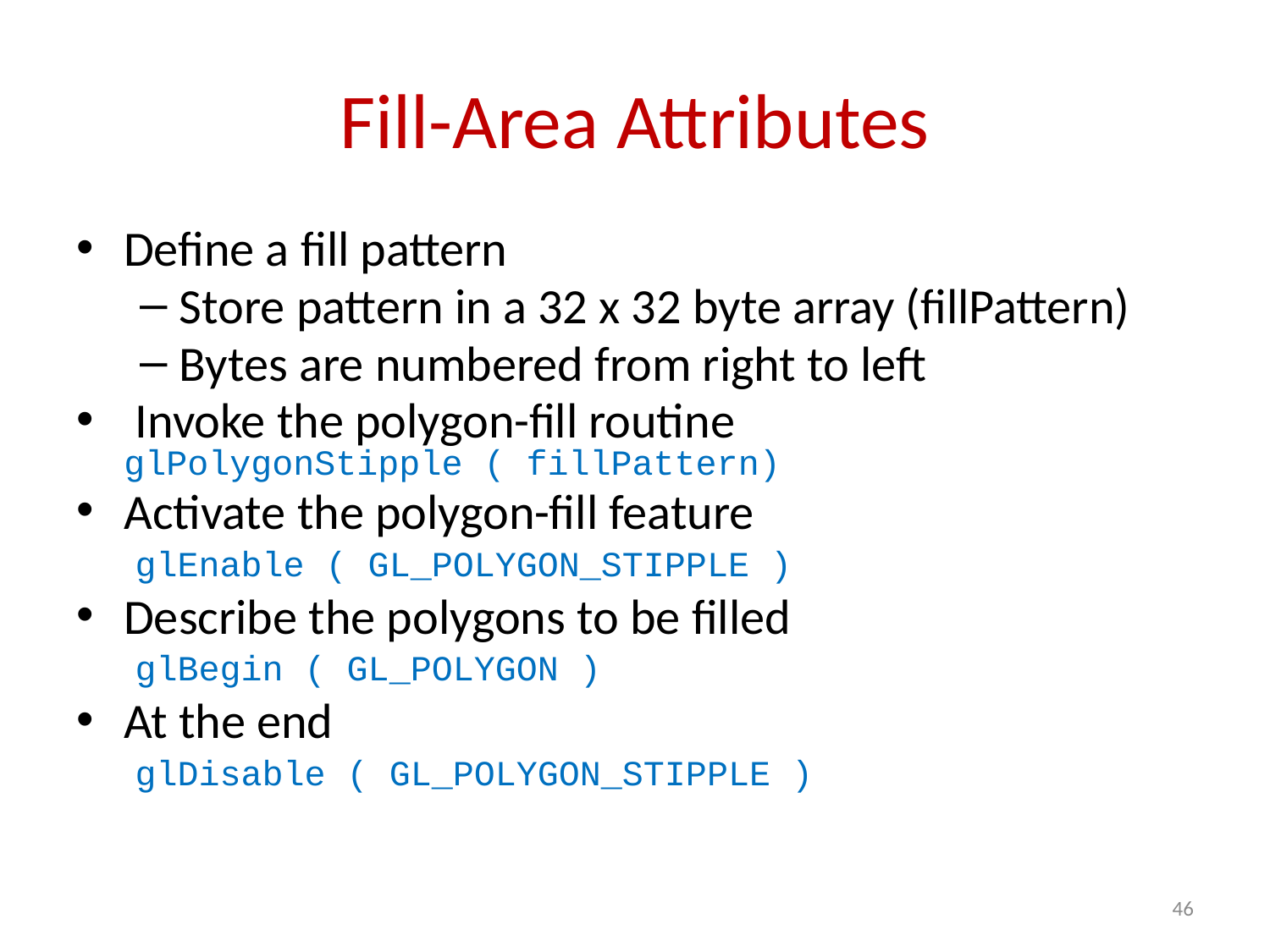

# Fill-Area Attributes
Define a fill pattern
Store pattern in a 32 x 32 byte array (fillPattern)
Bytes are numbered from right to left
 Invoke the polygon-fill routine
glPolygonStipple ( fillPattern)
Activate the polygon-fill feature
 glEnable ( GL_POLYGON_STIPPLE )
Describe the polygons to be filled
 glBegin ( GL_POLYGON )
At the end
 glDisable ( GL_POLYGON_STIPPLE )

46